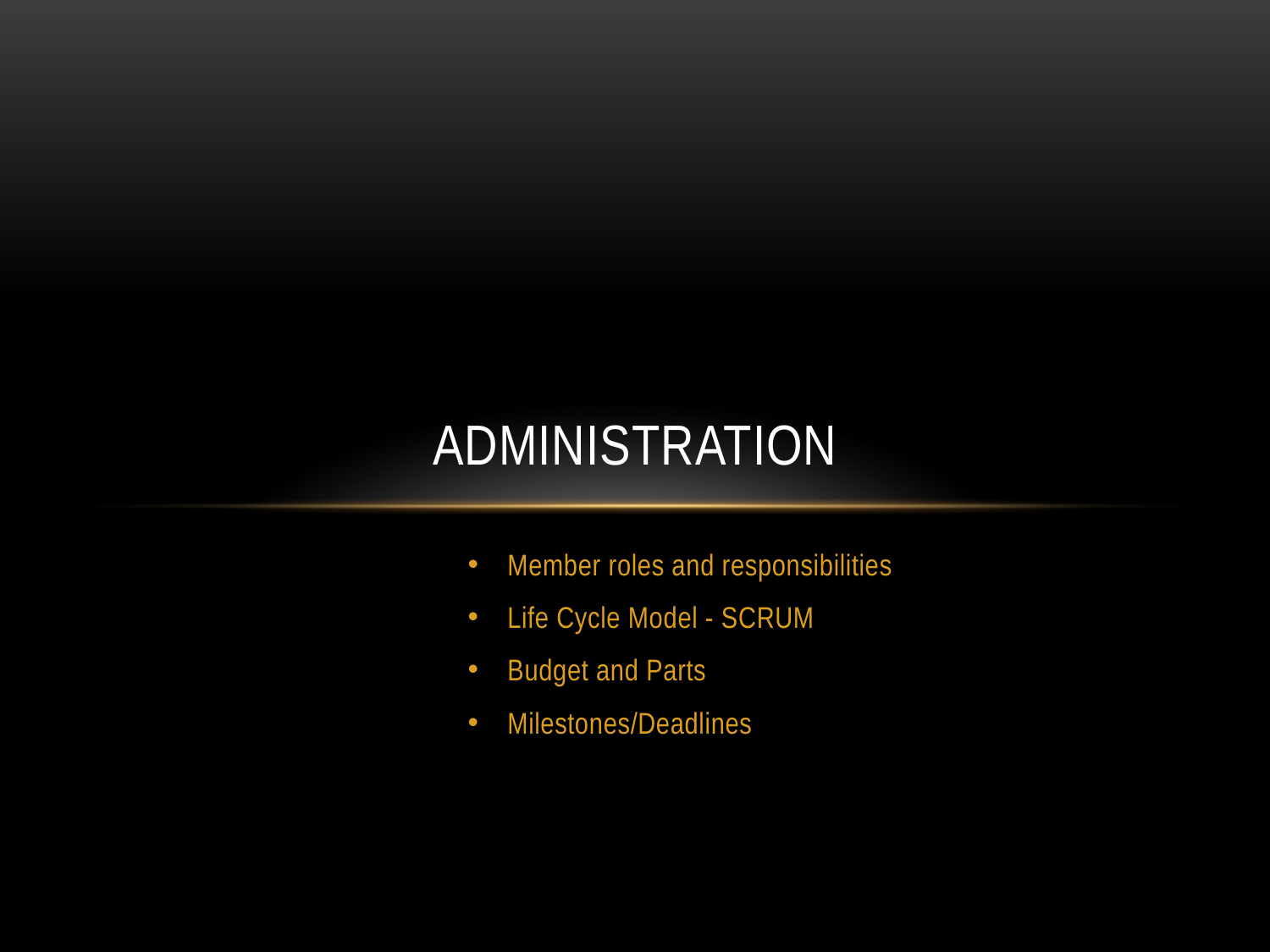

# Administration
Member roles and responsibilities
Life Cycle Model - SCRUM
Budget and Parts
Milestones/Deadlines